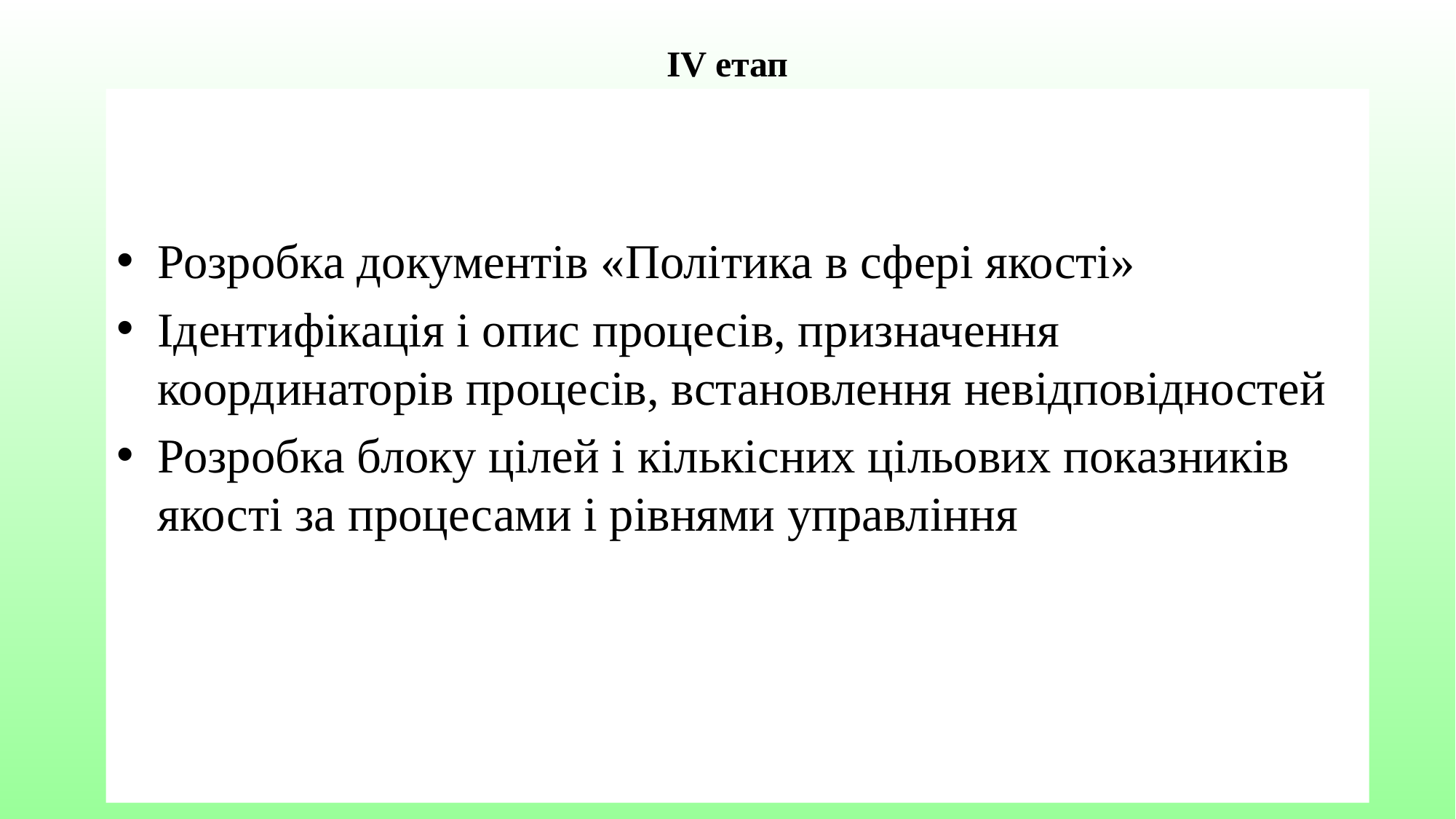

# IV етап

Розробка документів «Політика в сфері якості»
Ідентифікація і опис процесів, призначення координаторів процесів, встановлення невідповідностей
Розробка блоку цілей і кількісних цільових показників якості за процесами і рівнями управління